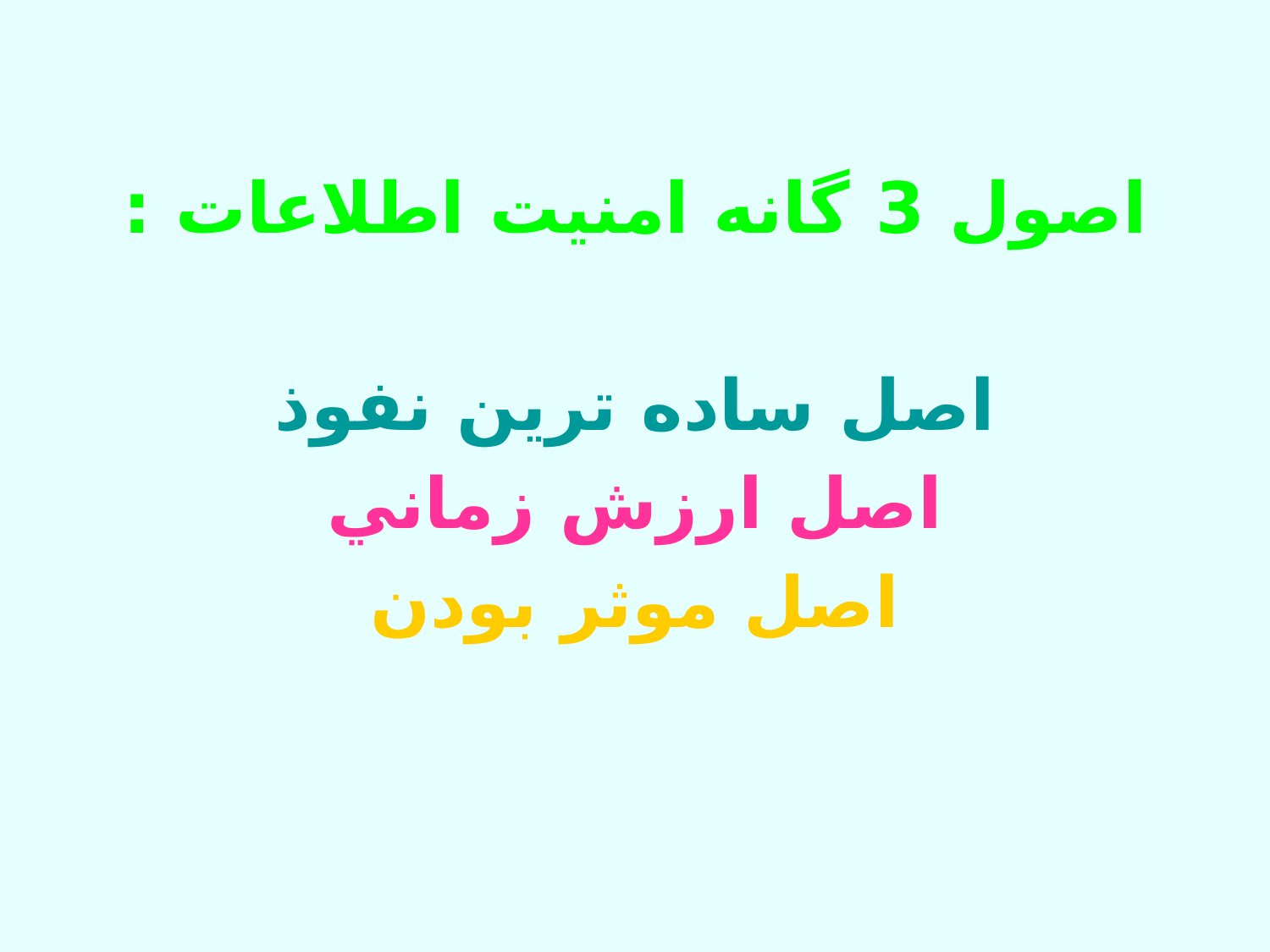

اصول 3 گانه امنيت اطلاعات :

اصل ساده ترين نفوذ
اصل ارزش زماني
اصل موثر بودن